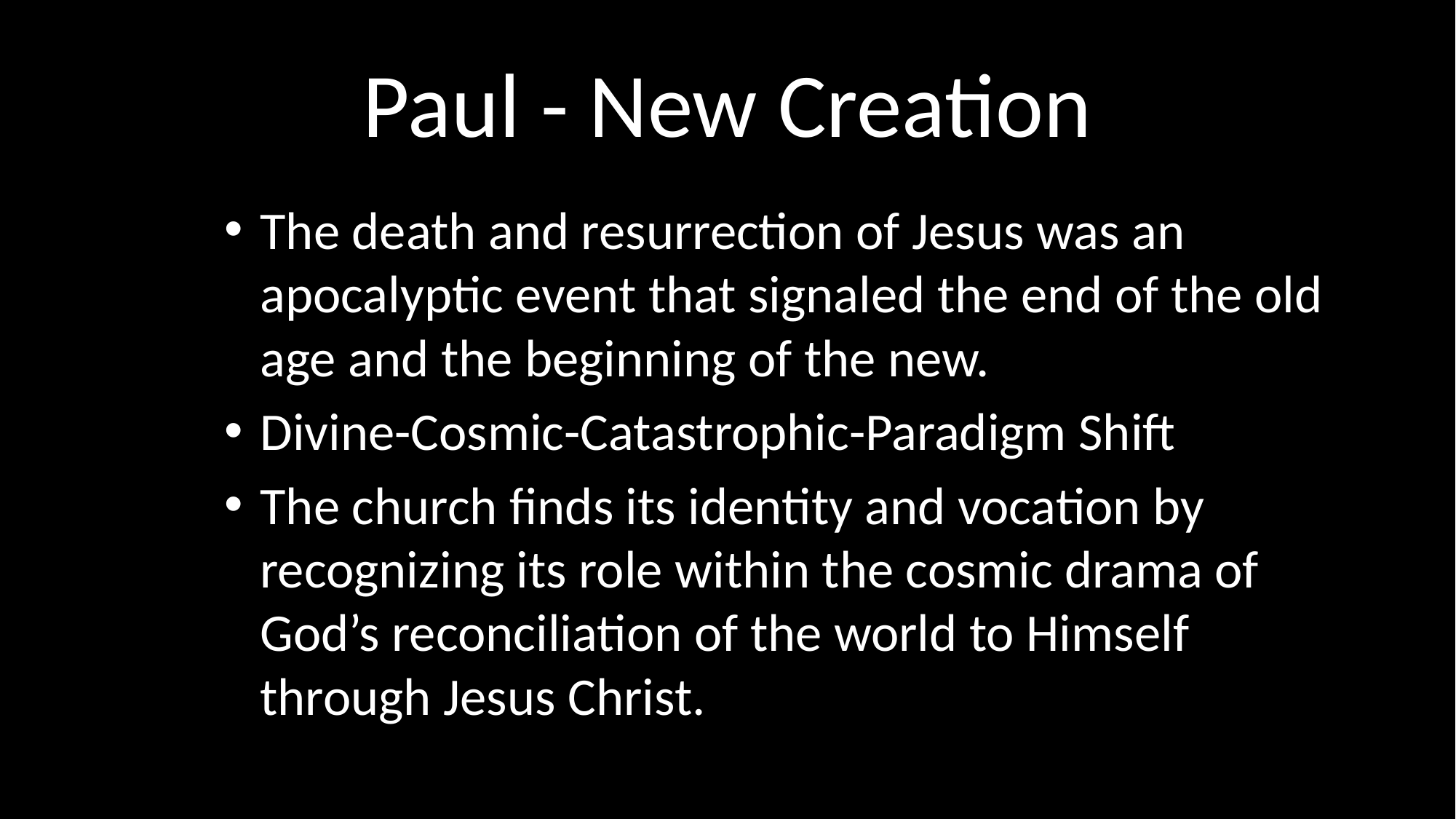

# Paul - New Creation
The death and resurrection of Jesus was an apocalyptic event that signaled the end of the old age and the beginning of the new.
Divine-Cosmic-Catastrophic-Paradigm Shift
The church finds its identity and vocation by recognizing its role within the cosmic drama of God’s reconciliation of the world to Himself through Jesus Christ.